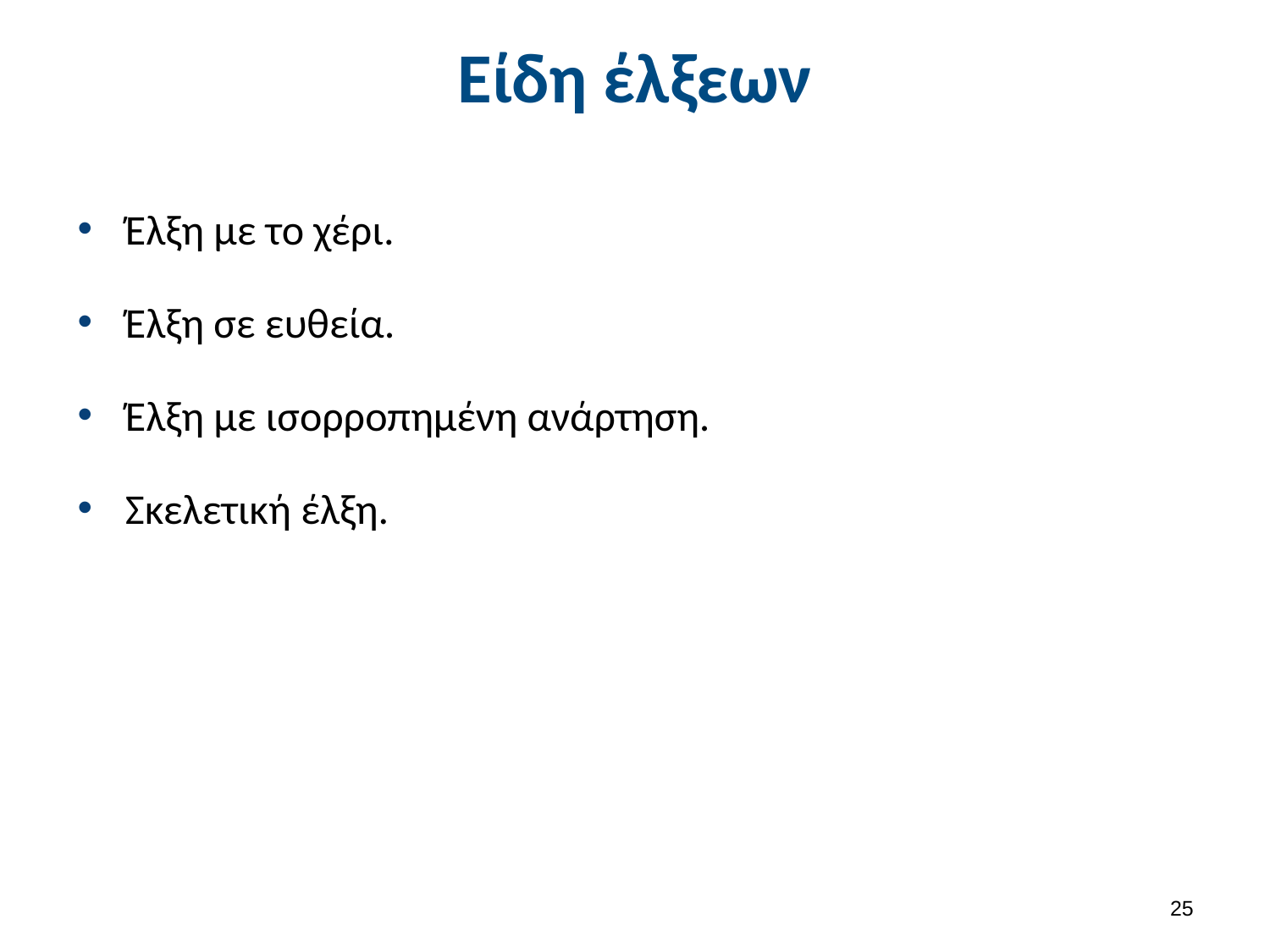

Είδη έλξεων
Έλξη με το χέρι.
Έλξη σε ευθεία.
Έλξη με ισορροπημένη ανάρτηση.
Σκελετική έλξη.
25